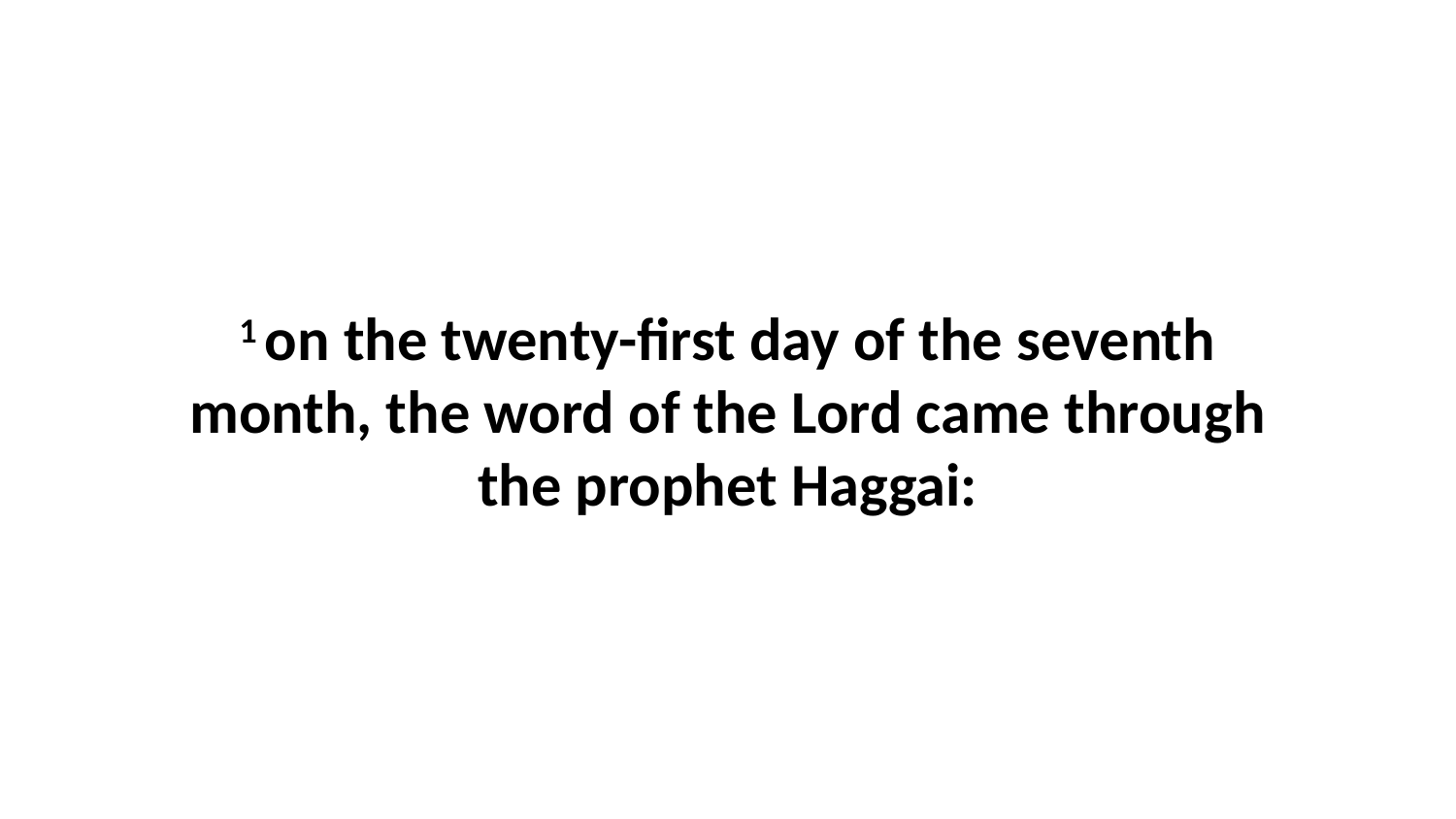

1 on the twenty-first day of the seventh month, the word of the Lord came through the prophet Haggai: